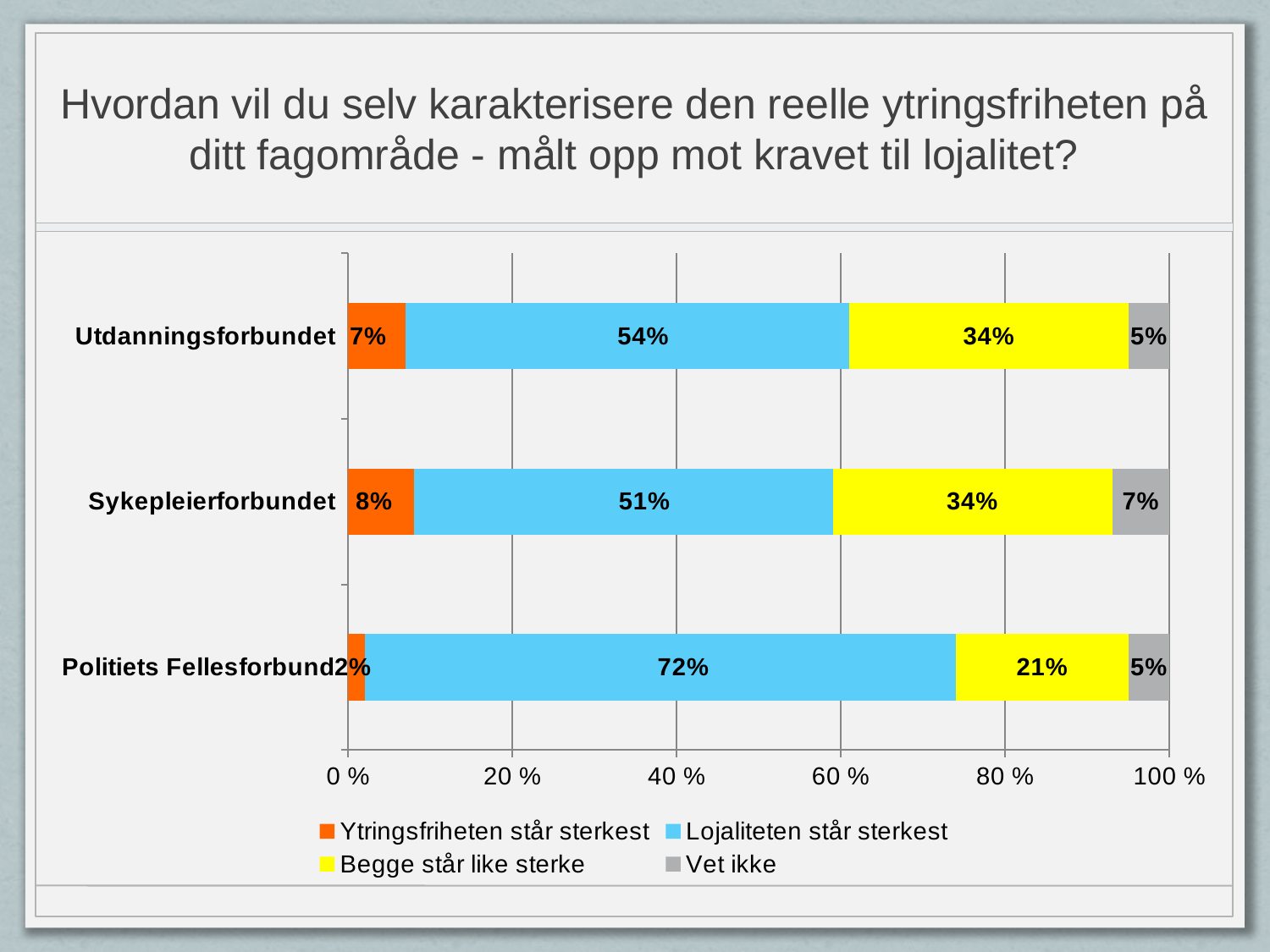

# Hvordan vil du selv karakterisere den reelle ytringsfriheten på ditt fagområde - målt opp mot kravet til lojalitet?

### Chart

| Category | Ytringsfriheten står sterkest | Lojaliteten står sterkest | Begge står like sterke | Vet ikke |
|---|---|---|---|---|
| Utdanningsforbundet | 0.07 | 0.54 | 0.34 | 0.05 |
| Sykepleierforbundet | 0.08000000000000002 | 0.51 | 0.34 | 0.07 |
| Politiets Fellesforbund | 0.020000000000000004 | 0.7200000000000001 | 0.21000000000000002 | 0.05 |